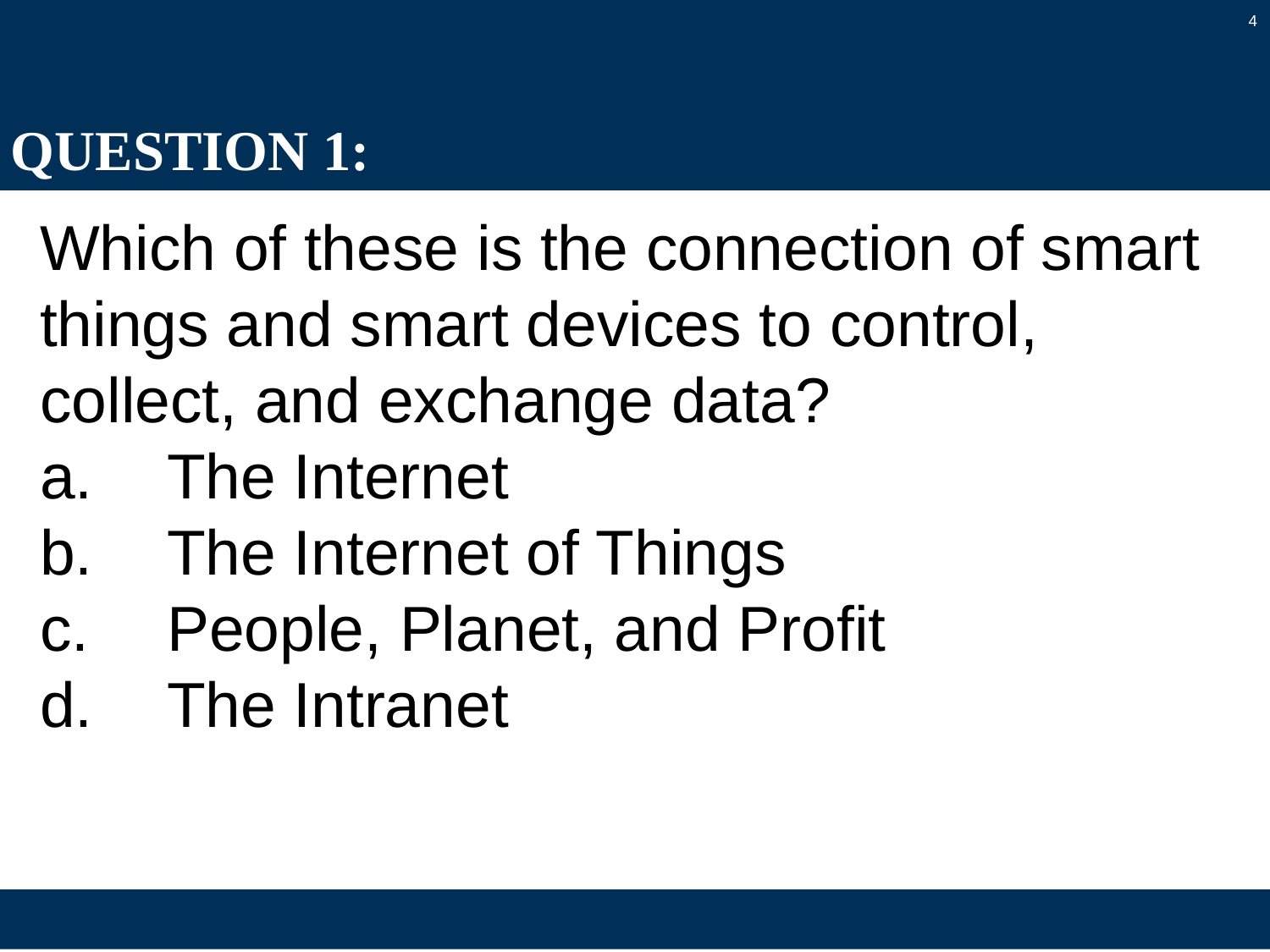

4
# QUESTION 1:
Which of these is the connection of smart things and smart devices to control, collect, and exchange data?
a.	The Internet
b.	The Internet of Things
c.	People, Planet, and Profit
d.	The Intranet